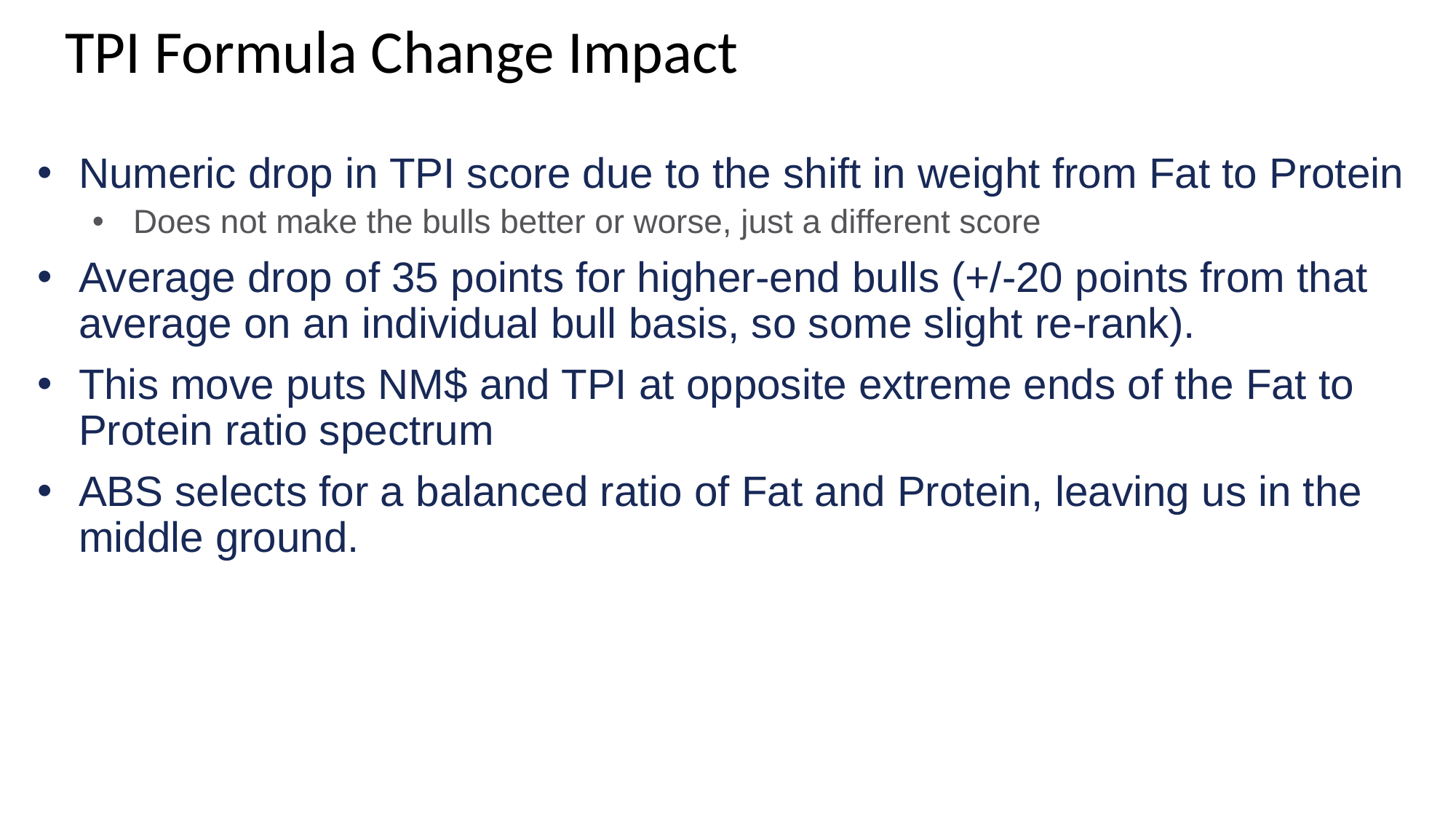

# TPI Formula Change Impact
Numeric drop in TPI score due to the shift in weight from Fat to Protein
Does not make the bulls better or worse, just a different score
Average drop of 35 points for higher-end bulls (+/-20 points from that average on an individual bull basis, so some slight re-rank).
This move puts NM$ and TPI at opposite extreme ends of the Fat to Protein ratio spectrum
ABS selects for a balanced ratio of Fat and Protein, leaving us in the middle ground.